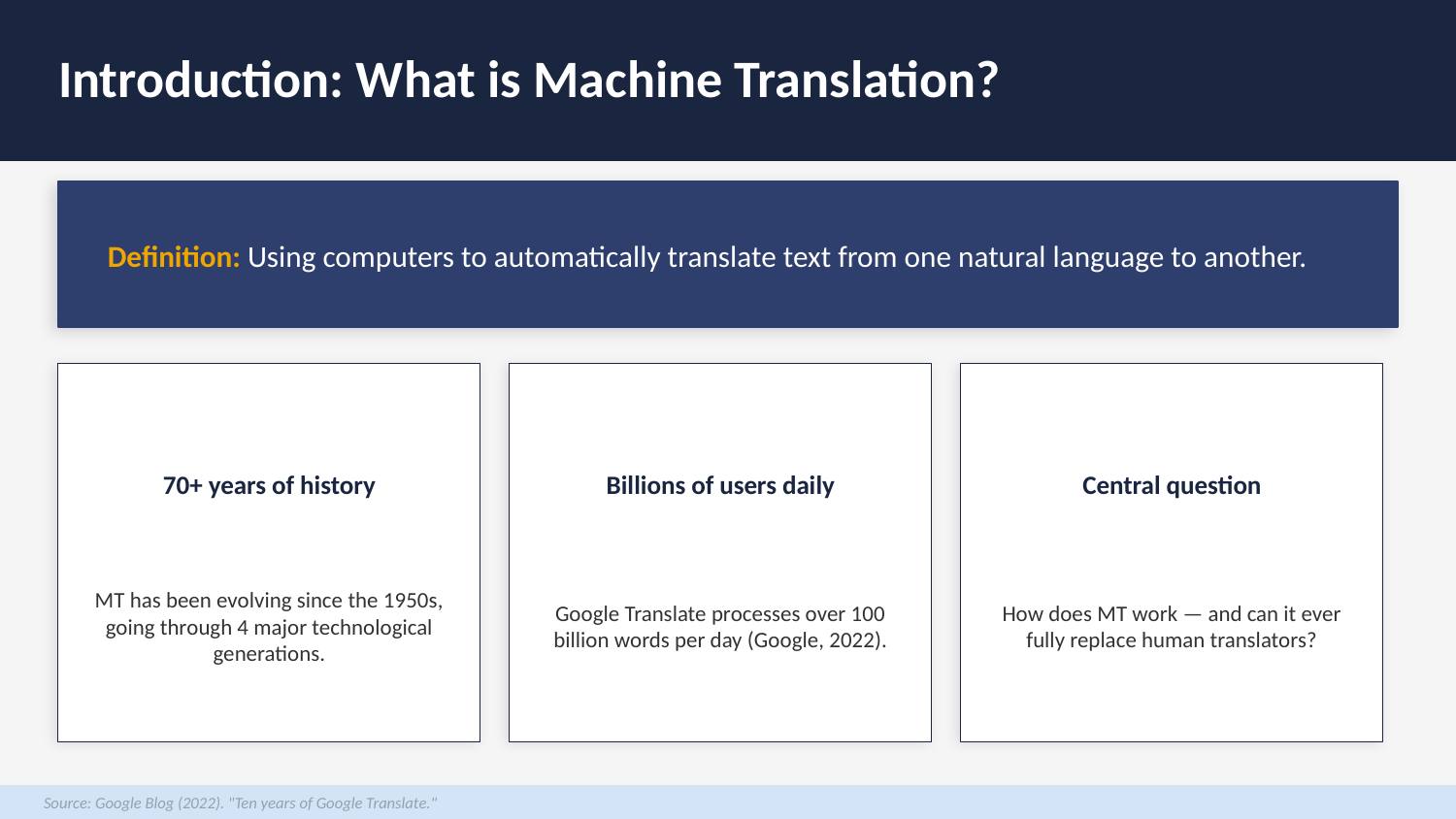

Introduction: What is Machine Translation?

Definition: Using computers to automatically translate text from one natural language to another.

70+ years of history
Billions of users daily
Central question
MT has been evolving since the 1950s, going through 4 major technological generations.
Google Translate processes over 100 billion words per day (Google, 2022).
How does MT work — and can it ever fully replace human translators?

Source: Google Blog (2022). "Ten years of Google Translate."